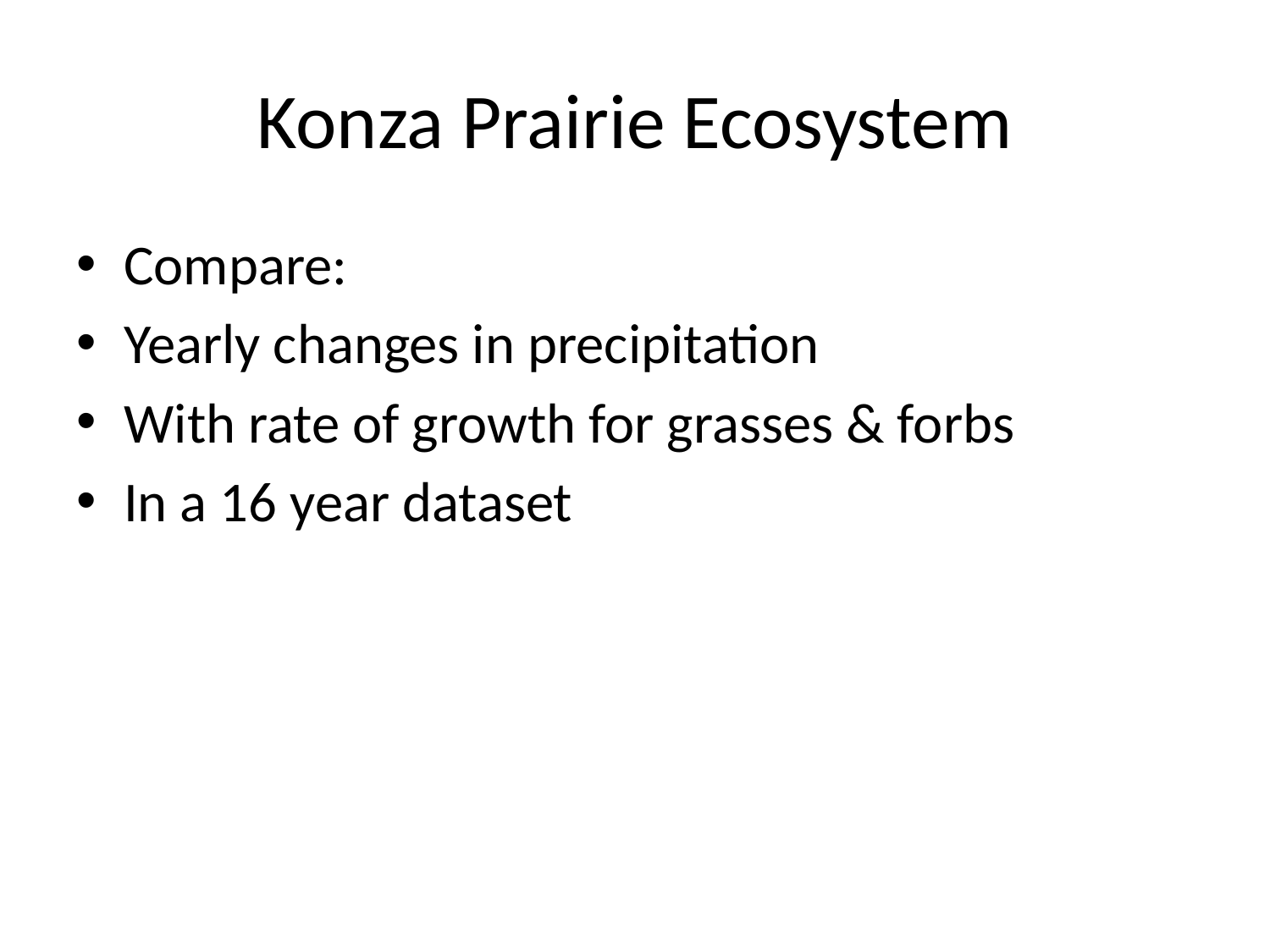

# Konza Prairie Ecosystem
Compare:
Yearly changes in precipitation
With rate of growth for grasses & forbs
In a 16 year dataset